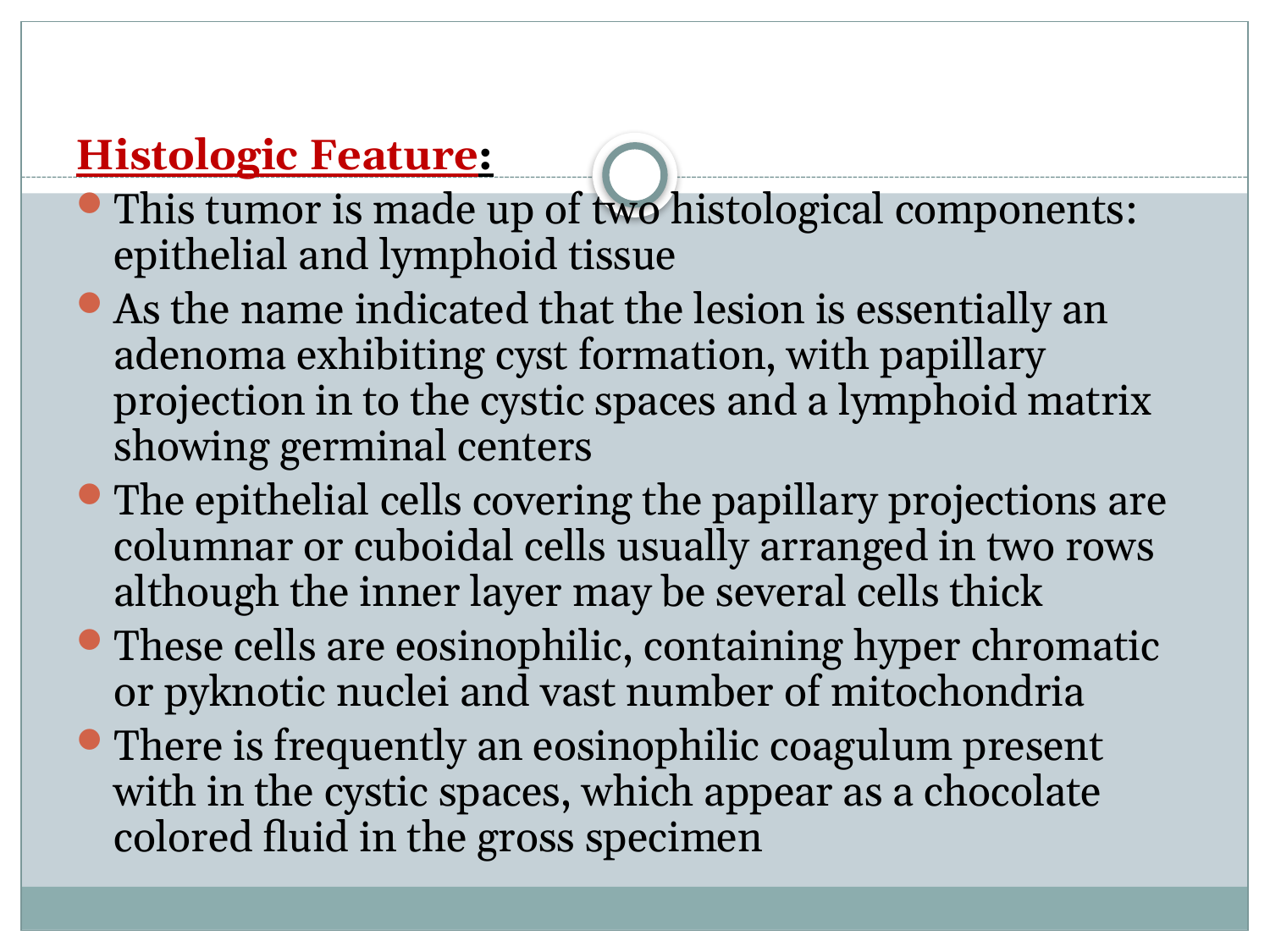

Histologic Feature:
This tumor is made up of two histological components: epithelial and lymphoid tissue
As the name indicated that the lesion is essentially an adenoma exhibiting cyst formation, with papillary projection in to the cystic spaces and a lymphoid matrix showing germinal centers
The epithelial cells covering the papillary projections are columnar or cuboidal cells usually arranged in two rows although the inner layer may be several cells thick
These cells are eosinophilic, containing hyper chromatic or pyknotic nuclei and vast number of mitochondria
There is frequently an eosinophilic coagulum present with in the cystic spaces, which appear as a chocolate colored fluid in the gross specimen